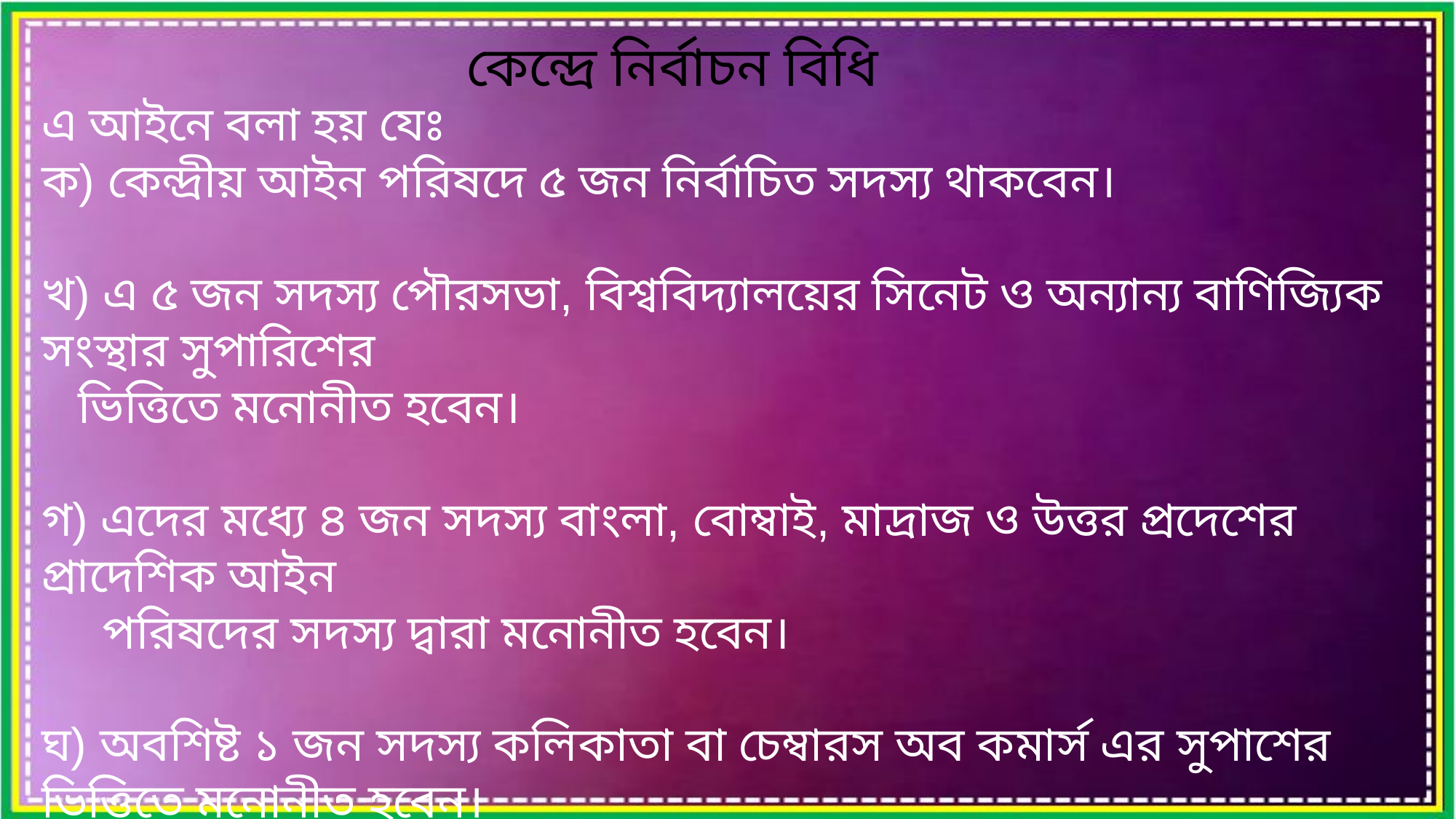

কেন্দ্রে নির্বাচন বিধি
এ আইনে বলা হয় যেঃ
ক) কেন্দ্রীয় আইন পরিষদে ৫ জন নির্বাচিত সদস্য থাকবেন।
খ) এ ৫ জন সদস্য পৌরসভা, বিশ্ববিদ্যালয়ের সিনেট ও অন্যান্য বাণিজ্যিক সংস্থার সুপারিশের
   ভিত্তিতে মনোনীত হবেন।
গ) এদের মধ্যে ৪ জন সদস্য বাংলা, বোম্বাই, মাদ্রাজ ও উত্তর প্রদেশের প্রাদেশিক আইন
     পরিষদের সদস্য দ্বারা মনোনীত হবেন।
ঘ) অবশিষ্ট ১ জন সদস্য কলিকাতা বা চেম্বারস অব কমার্স এর সুপাশের ভিত্তিতে মনোনীত হবেন।
ঙ) কেন্দ্রীয় আইন পরিষদের বেসরকারি সদস্যগণ গভর্নর জেনারেল কর্তৃক মনোনীত হবেন।